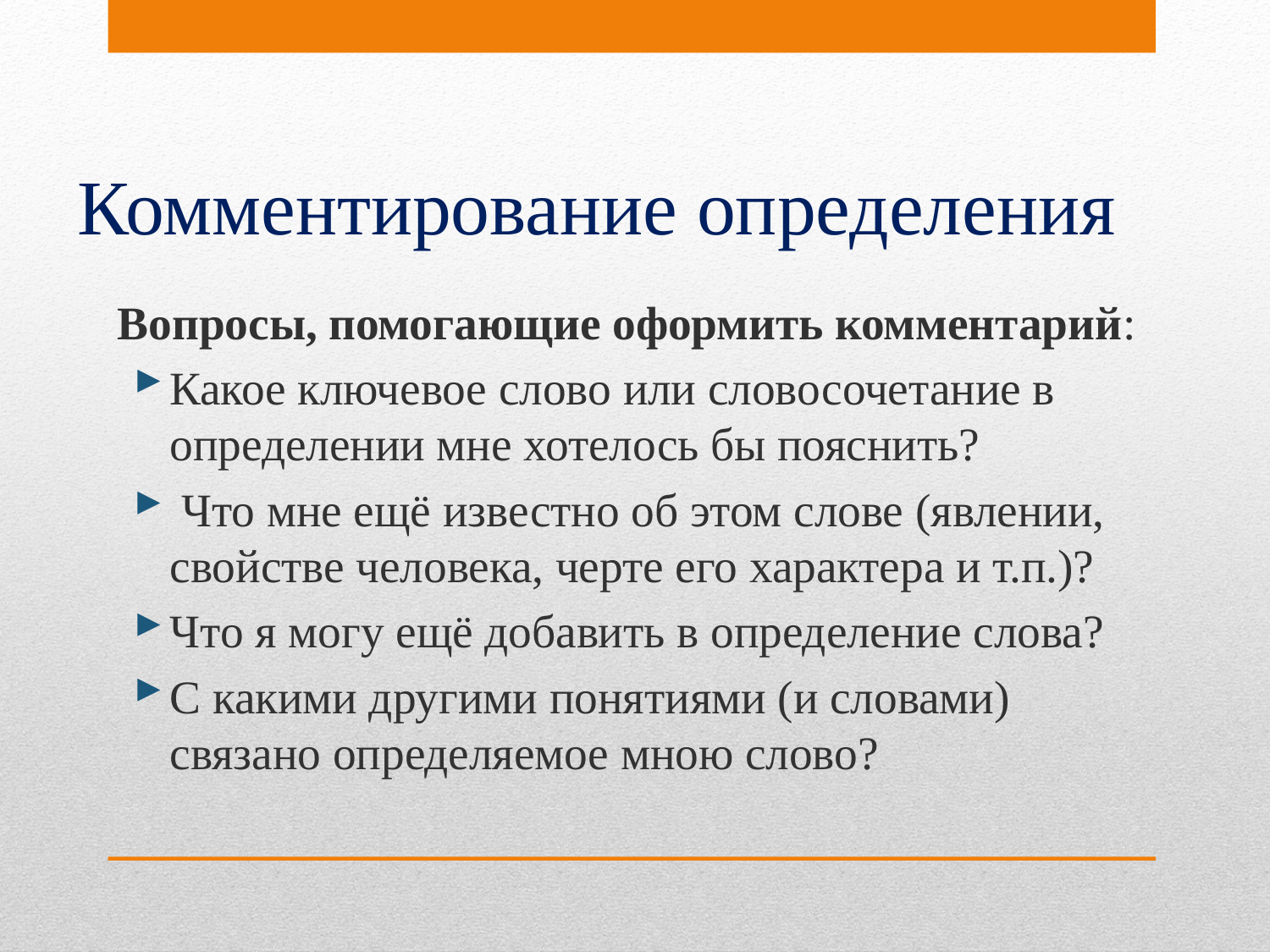

# Комментирование определения
Вопросы, помогающие оформить комментарий:
Какое ключевое слово или словосочетание в определении мне хотелось бы пояснить?
 Что мне ещё известно об этом слове (явлении, свойстве человека, черте его характера и т.п.)?
Что я могу ещё добавить в определение слова?
С какими другими понятиями (и словами) связано определяемое мною слово?